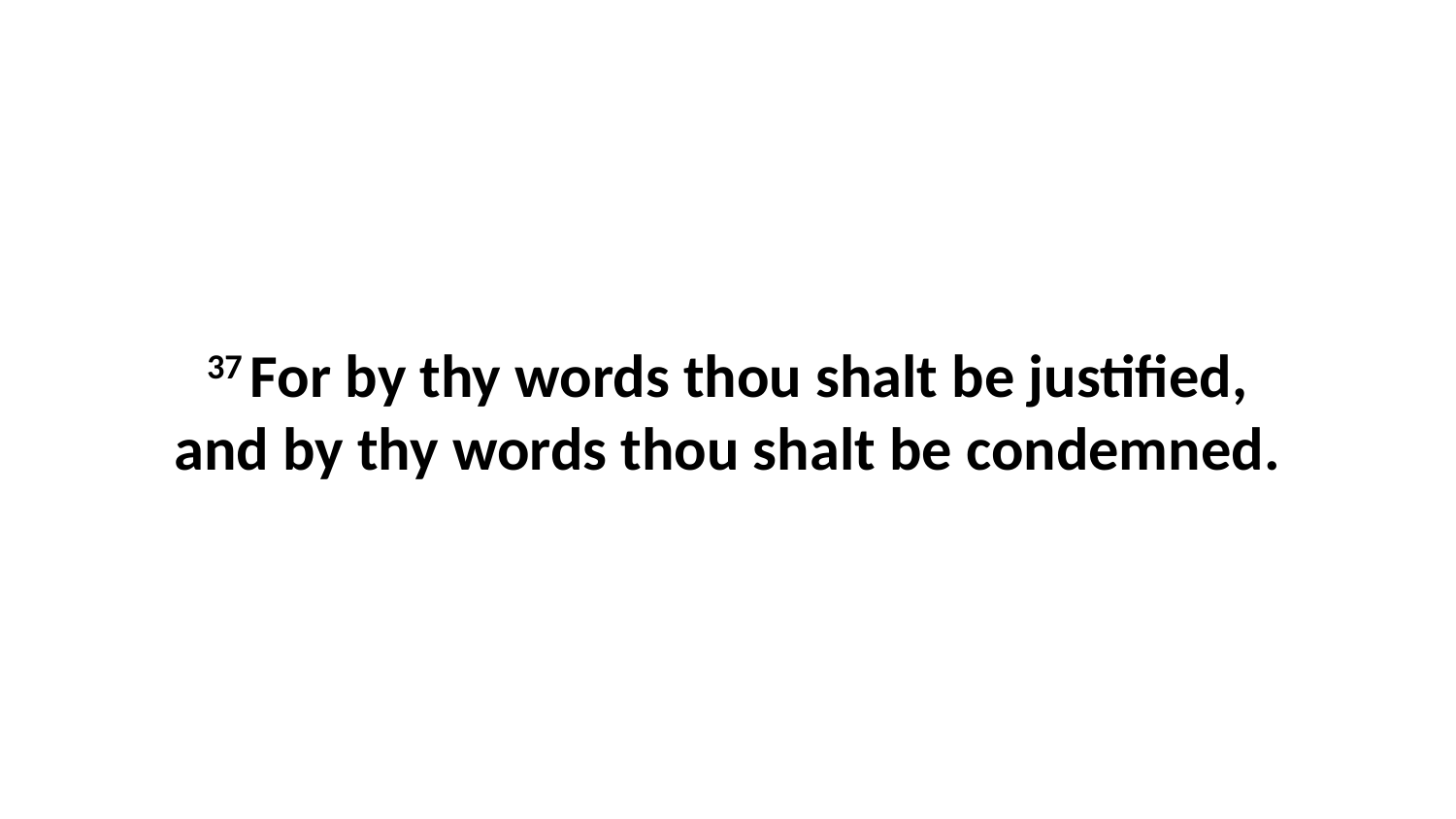

37 For by thy words thou shalt be justified, and by thy words thou shalt be condemned.